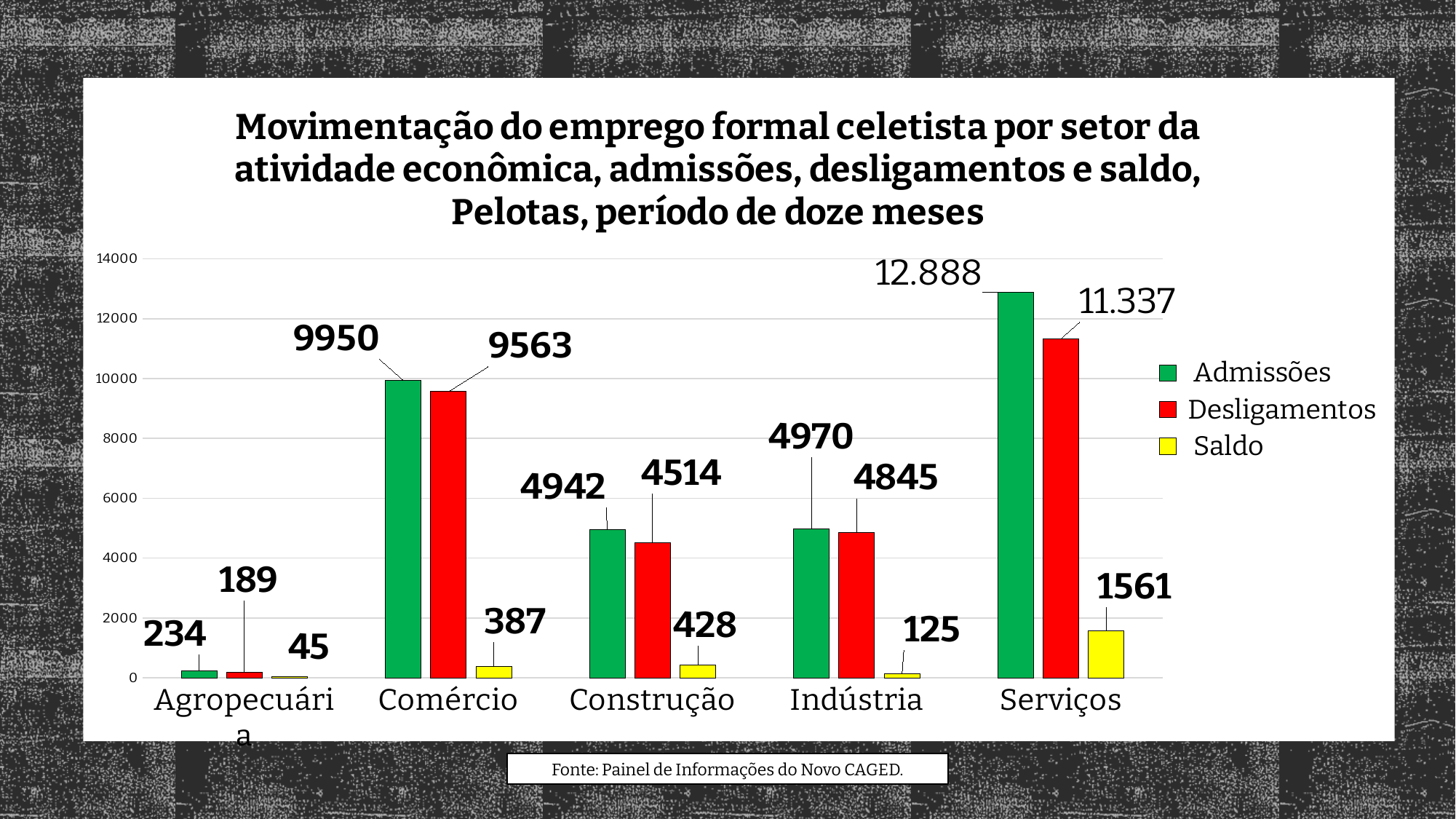

### Chart: Movimentação do emprego formal celetista por setor da atividade econômica, admissões, desligamentos e saldo, Pelotas, período de doze meses

| Category |   Admissões |  Desligamentos |   Saldo |
|---|---|---|---|
| Agropecuária | 234.0 | 189.0 | 45.0 |
| Comércio | 9950.0 | 9563.0 | 387.0 |
| Construção | 4942.0 | 4514.0 | 428.0 |
| Indústria | 4970.0 | 4845.0 | 125.0 |
| Serviços | 12888.0 | 11337.0 | 1561.0 |
Fonte: Painel de Informações do Novo CAGED.